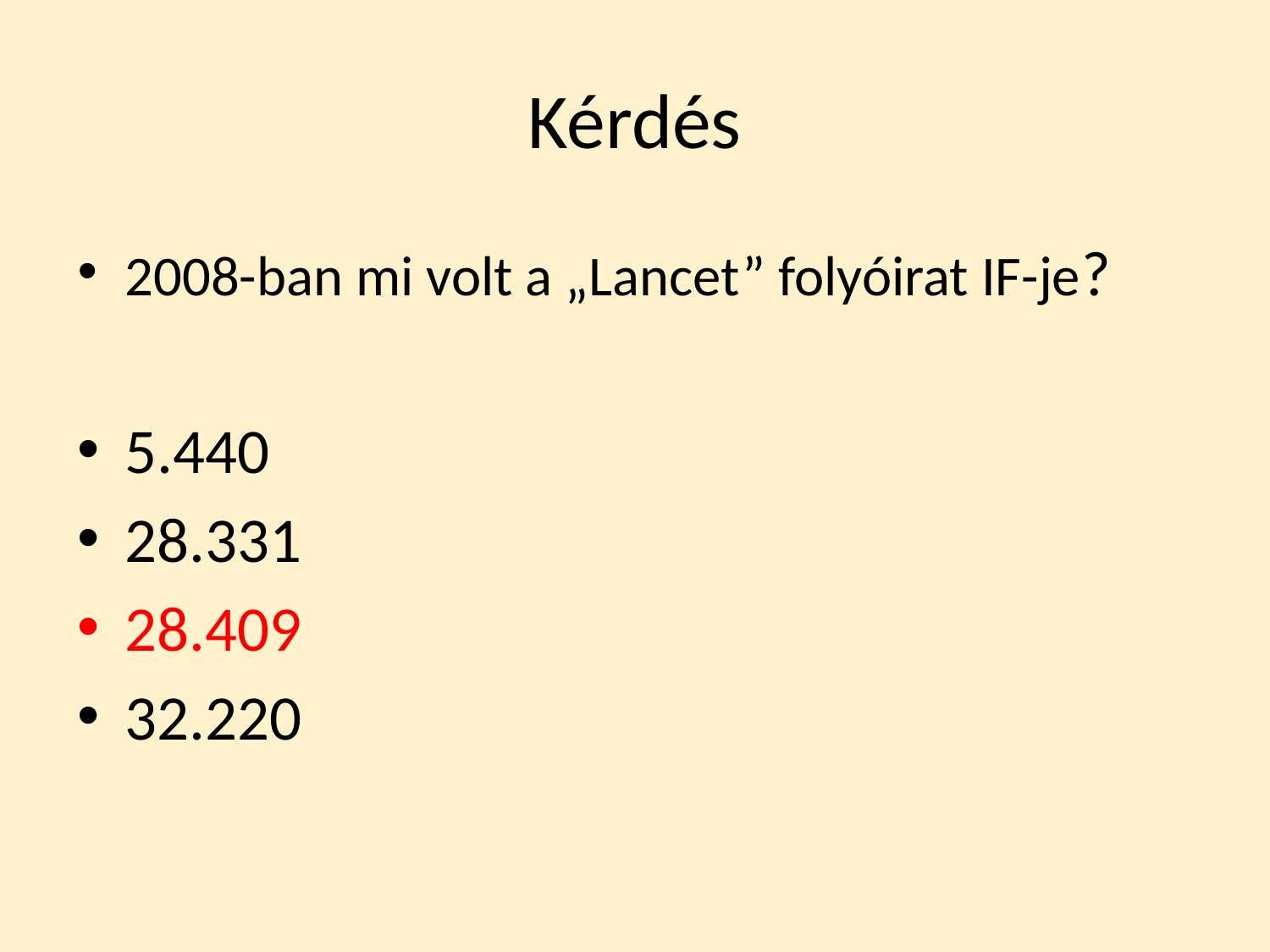

# Kérdés
2008-ban mi volt a „Lancet” folyóirat IF-je?

5.440
28.331
28.409
32.220